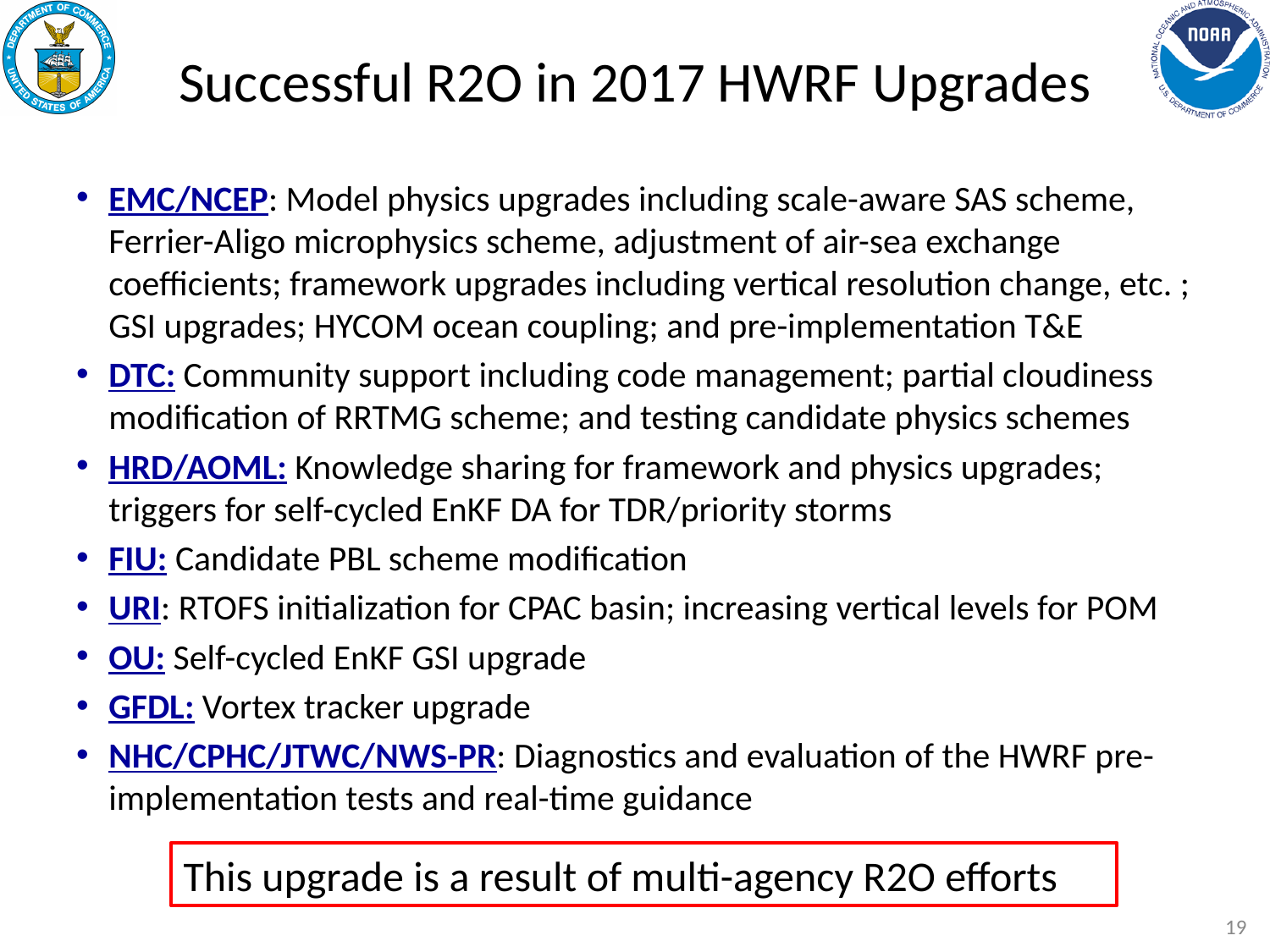

# Successful R2O in 2017 HWRF Upgrades
EMC/NCEP: Model physics upgrades including scale-aware SAS scheme, Ferrier-Aligo microphysics scheme, adjustment of air-sea exchange coefficients; framework upgrades including vertical resolution change, etc. ; GSI upgrades; HYCOM ocean coupling; and pre-implementation T&E
DTC: Community support including code management; partial cloudiness modification of RRTMG scheme; and testing candidate physics schemes
HRD/AOML: Knowledge sharing for framework and physics upgrades; triggers for self-cycled EnKF DA for TDR/priority storms
FIU: Candidate PBL scheme modification
URI: RTOFS initialization for CPAC basin; increasing vertical levels for POM
OU: Self-cycled EnKF GSI upgrade
GFDL: Vortex tracker upgrade
NHC/CPHC/JTWC/NWS-PR: Diagnostics and evaluation of the HWRF pre-implementation tests and real-time guidance
This upgrade is a result of multi-agency R2O efforts
19